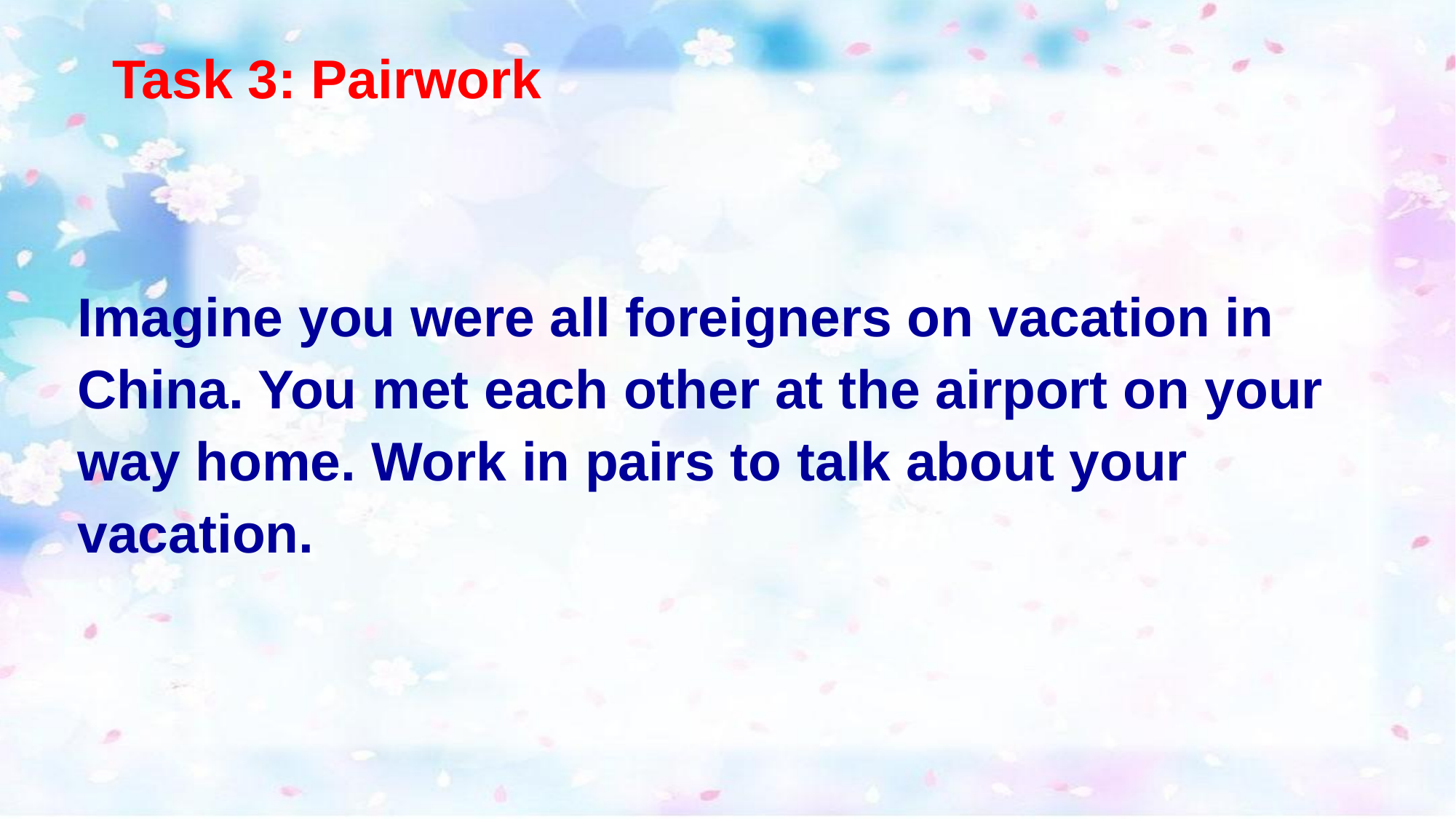

Task 3: Pairwork
Imagine you were all foreigners on vacation in China. You met each other at the airport on your way home. Work in pairs to talk about your vacation.